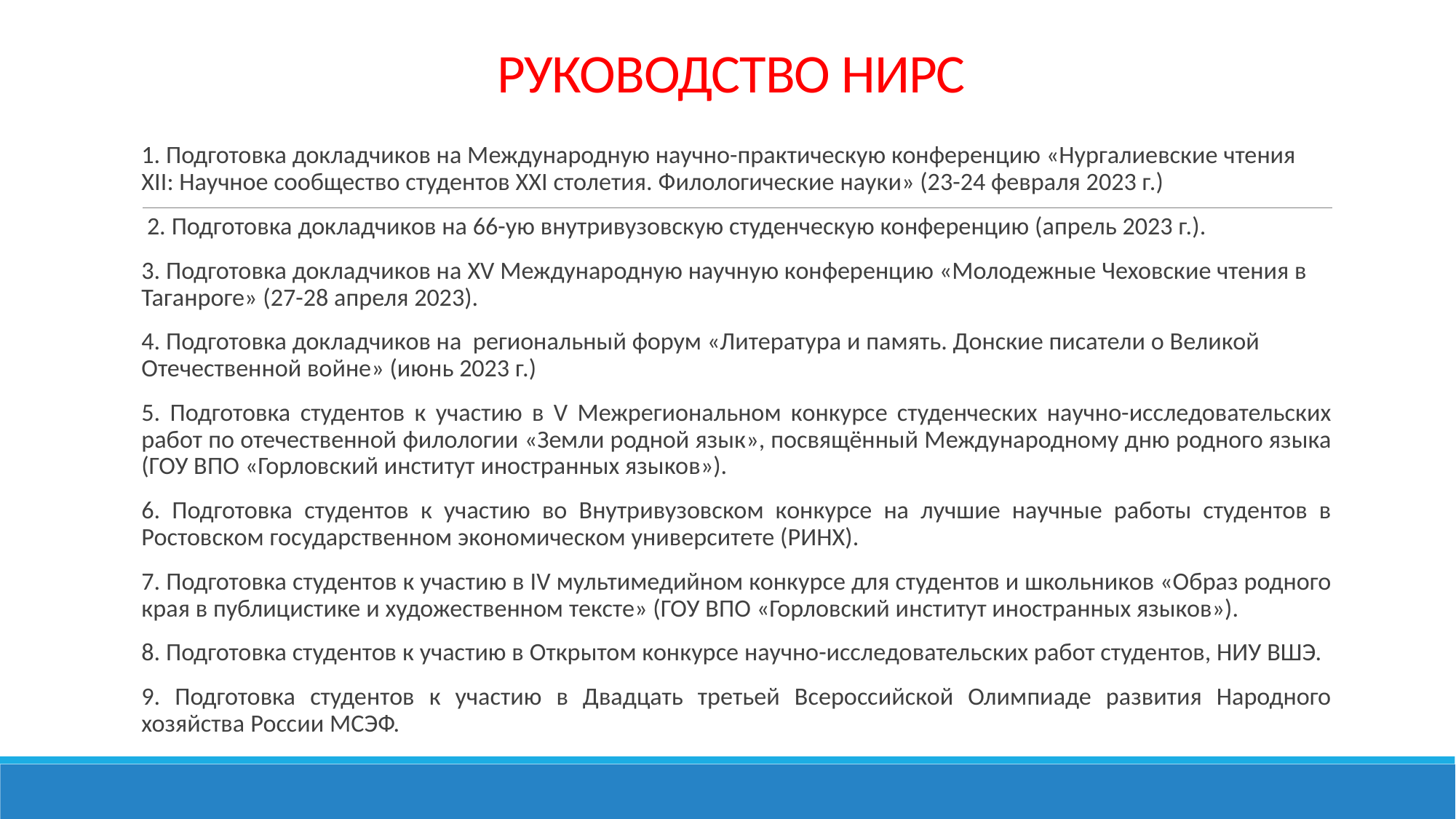

# РУКОВОДСТВО НИРС
1. Подготовка докладчиков на Международную научно-практическую конференцию «Нургалиевские чтения XII: Научное сообщество студентов XXI столетия. Филологические науки» (23-24 февраля 2023 г.)
 2. Подготовка докладчиков на 66-ую внутривузовскую студенческую конференцию (апрель 2023 г.).
3. Подготовка докладчиков на XV Международную научную конференцию «Молодежные Чеховские чтения в Таганроге» (27-28 апреля 2023).
4. Подготовка докладчиков на  региональный форум «Литература и память. Донские писатели о Великой Отечественной войне» (июнь 2023 г.)
5. Подготовка студентов к участию в V Межрегиональном конкурсе студенческих научно-исследовательских работ по отечественной филологии «Земли родной язык», посвящённый Международному дню родного языка (ГОУ ВПО «Горловский институт иностранных языков»).
6. Подготовка студентов к участию во Внутривузовском конкурсе на лучшие научные работы студентов в Ростовском государственном экономическом университете (РИНХ).
7. Подготовка студентов к участию в IV мультимедийном конкурсе для студентов и школьников «Образ родного края в публицистике и художественном тексте» (ГОУ ВПО «Горловский институт иностранных языков»).
8. Подготовка студентов к участию в Открытом конкурсе научно-исследовательских работ студентов, НИУ ВШЭ.
9. Подготовка студентов к участию в Двадцать третьей Всероссийской Олимпиаде развития Народного хозяйства России МСЭФ.